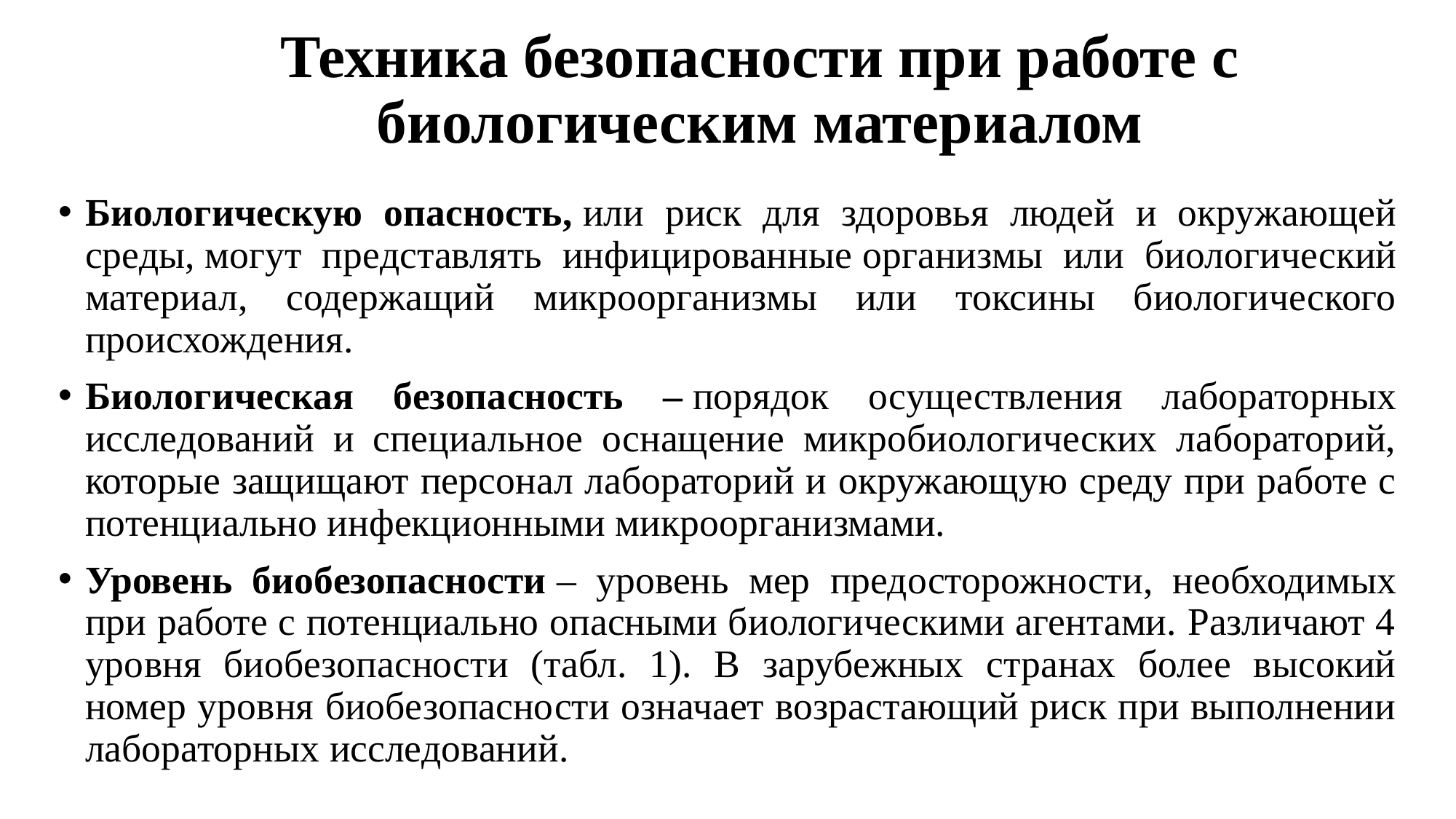

# Техника безопасности при работе с биологическим материалом
Биологическую опасность, или риск для здоровья людей и окружающей среды, могут представлять инфицированные организмы или биологический материал, содержащий микроорганизмы или токсины биологического происхождения.
Биологическая безопасность – порядок осуществления лабораторных исследований и специальное оснащение микробиологических лабораторий, которые защищают персонал лабораторий и окружающую среду при работе с потенциально инфекционными микроорганизмами.
Уровень биобезопасности – уровень мер предосторожности, необходимых при работе с потенциально опасными биологическими агентами. Различают 4 уровня биобезопасности (табл. 1). В зарубежных странах более высокий номер уровня биобезопасности означает возрастающий риск при выполнении лабораторных исследований.